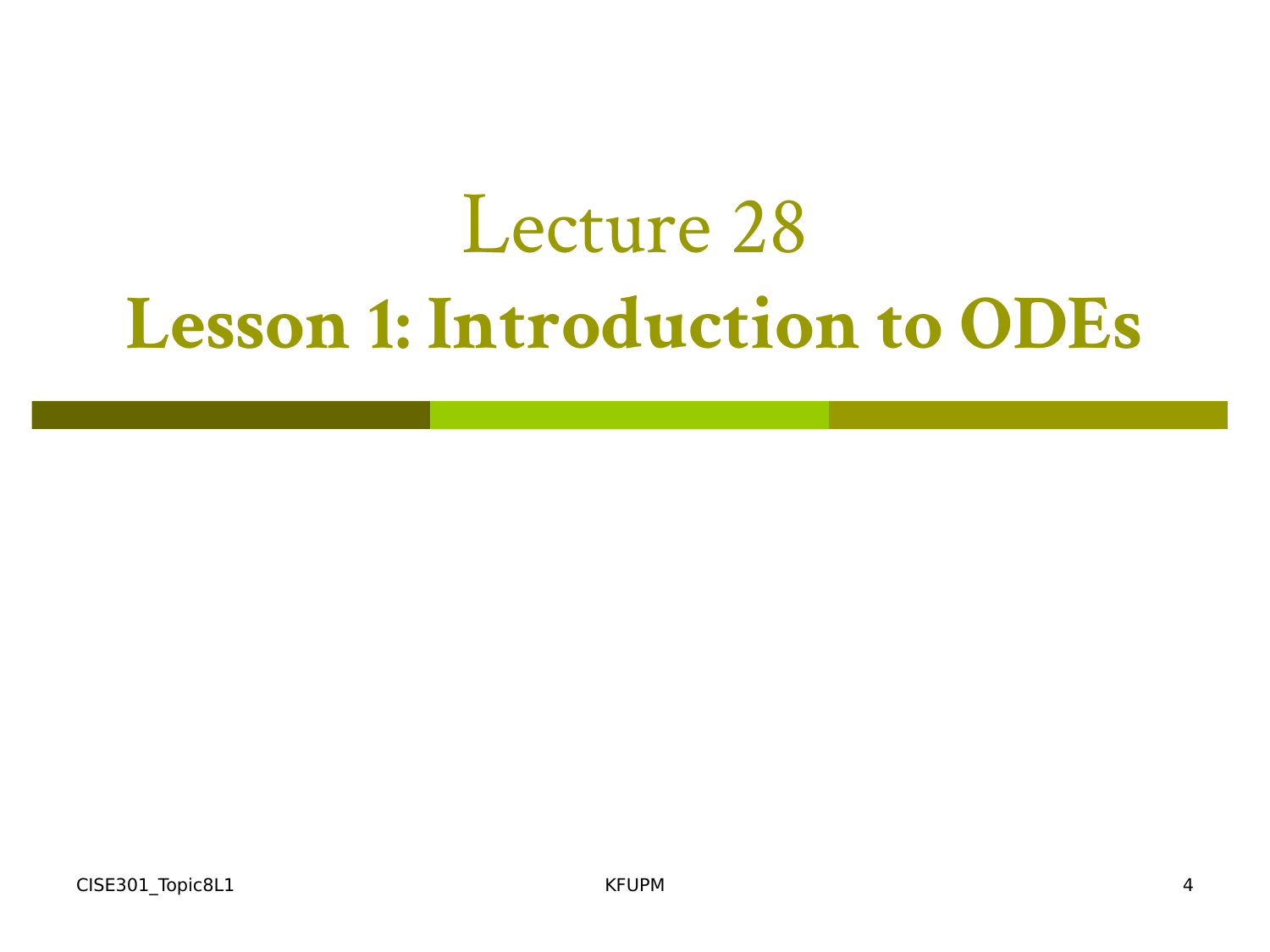

# Lecture 28 Lesson 1: Introduction to ODEs
CISE301_Topic8L1
KFUPM
4